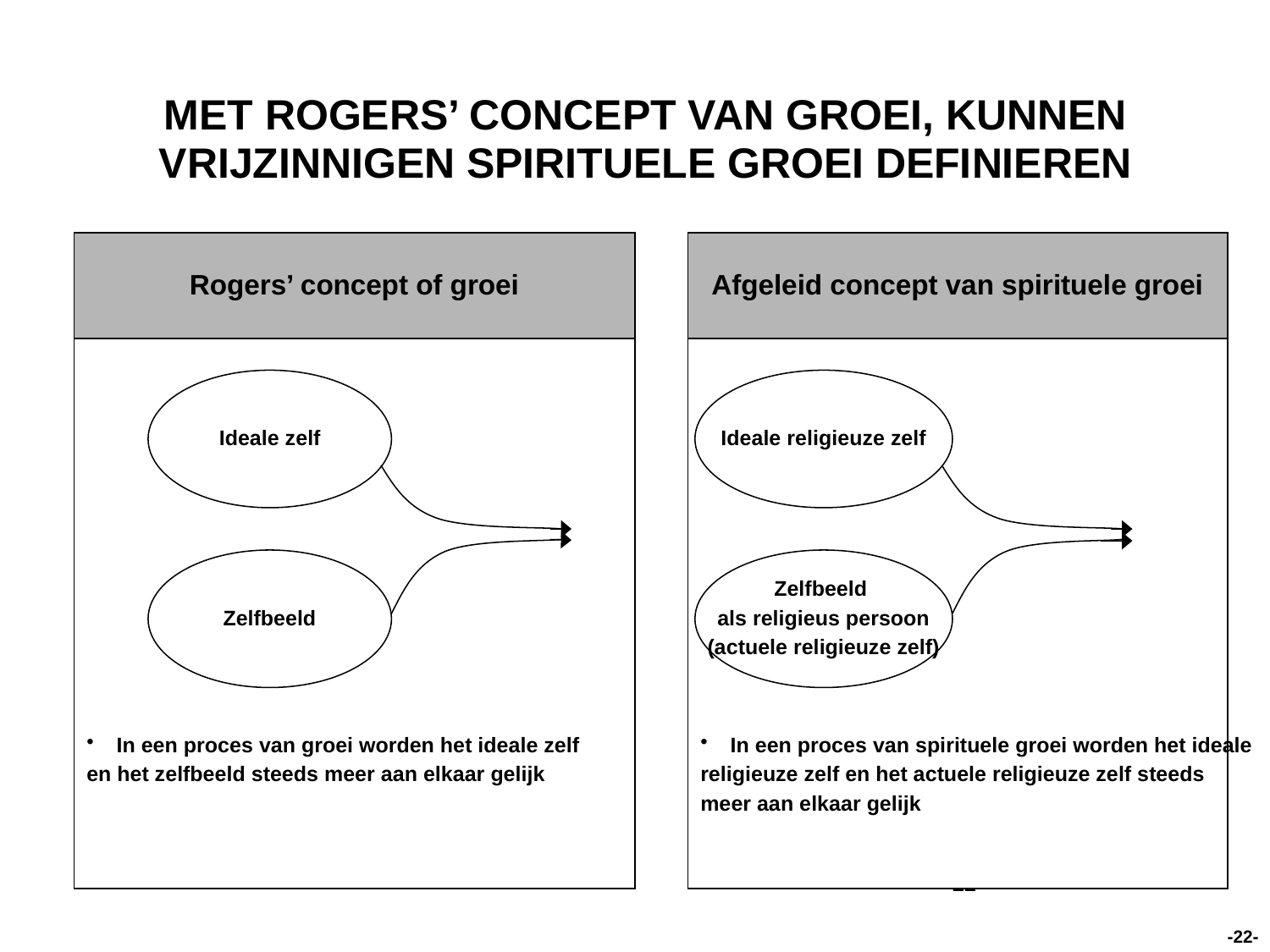

# MET ROGERS’ CONCEPT VAN GROEI, KUNNEN VRIJZINNIGEN SPIRITUELE GROEI DEFINIEREN
Rogers’ concept of groei
Afgeleid concept van spirituele groei

In een proces van groei worden het ideale zelf
en het zelfbeeld steeds meer aan elkaar gelijk

In een proces van spirituele groei worden het ideale
religieuze zelf en het actuele religieuze zelf steeds
meer aan elkaar gelijk

Ideale zelf
Ideale religieuze zelf

Zelfbeeld
Zelfbeeld
als religieus persoon
(actuele religieuze zelf)
22